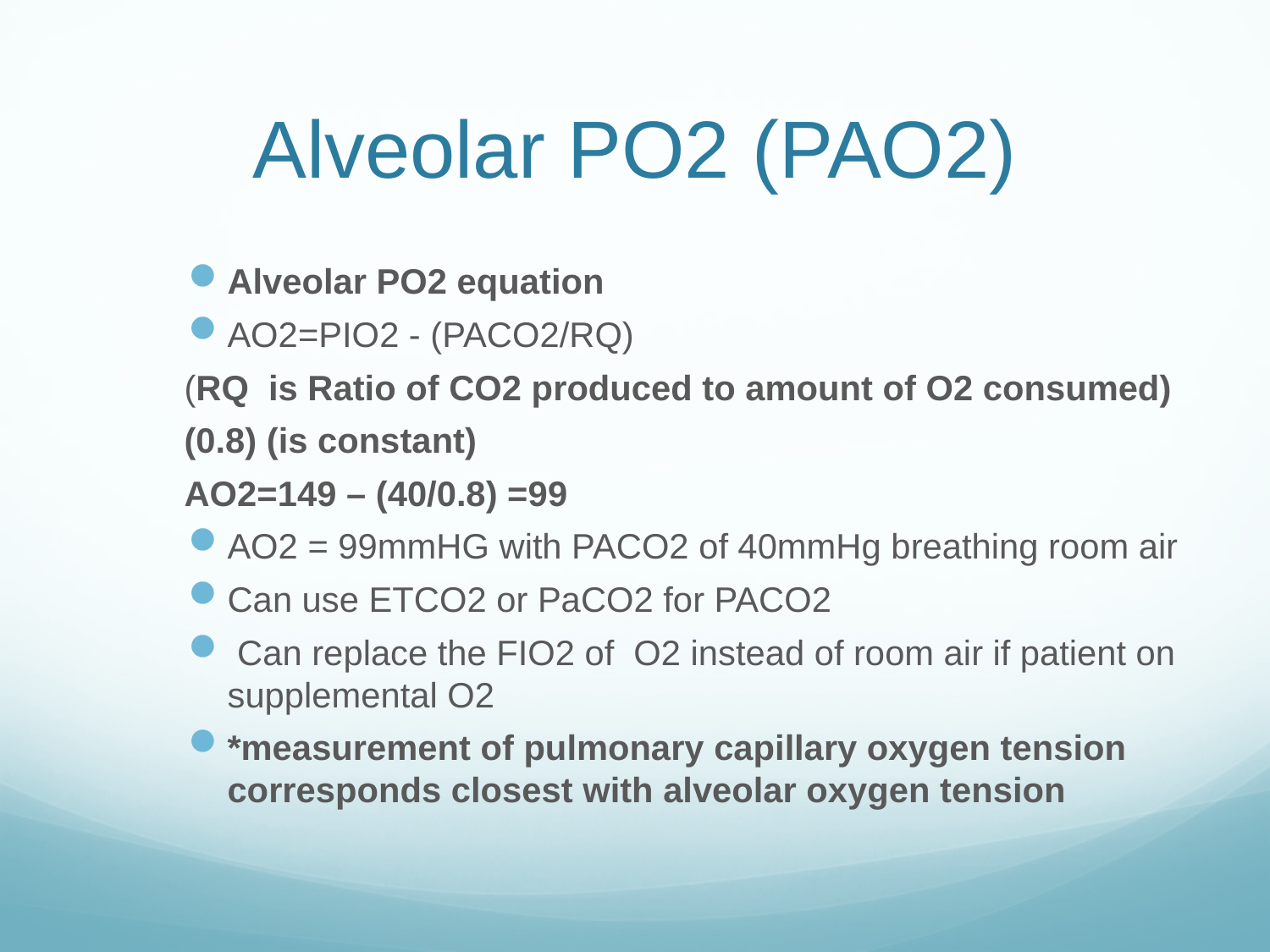

# Alveolar PO2 (PAO2)

Alveolar PO2 equation
AO2=PIO2 - (PACO2/RQ)
(RQ  is Ratio of CO2 produced to amount of O2 consumed)
(0.8) (is constant)
AO2=149 – (40/0.8) =99
AO2 = 99mmHG with PACO2 of 40mmHg breathing room air
Can use ETCO2 or PaCO2 for PACO2
 Can replace the FIO2 of  O2 instead of room air if patient on supplemental O2
*measurement of pulmonary capillary oxygen tension corresponds closest with alveolar oxygen tension